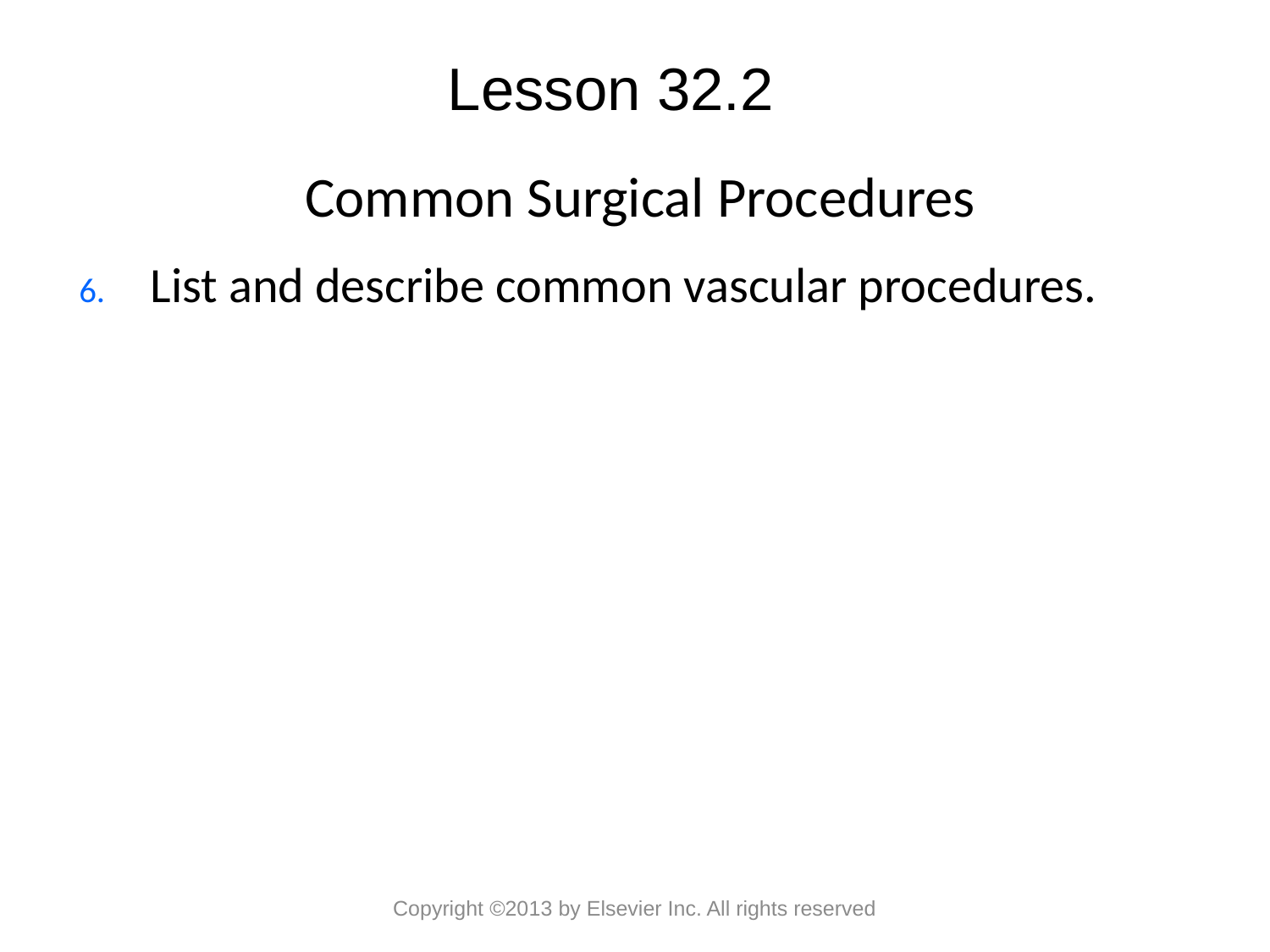

Lesson 32.2
# Common Surgical Procedures
List and describe common vascular procedures.

Copyright ©2013 by Elsevier Inc. All rights reserved